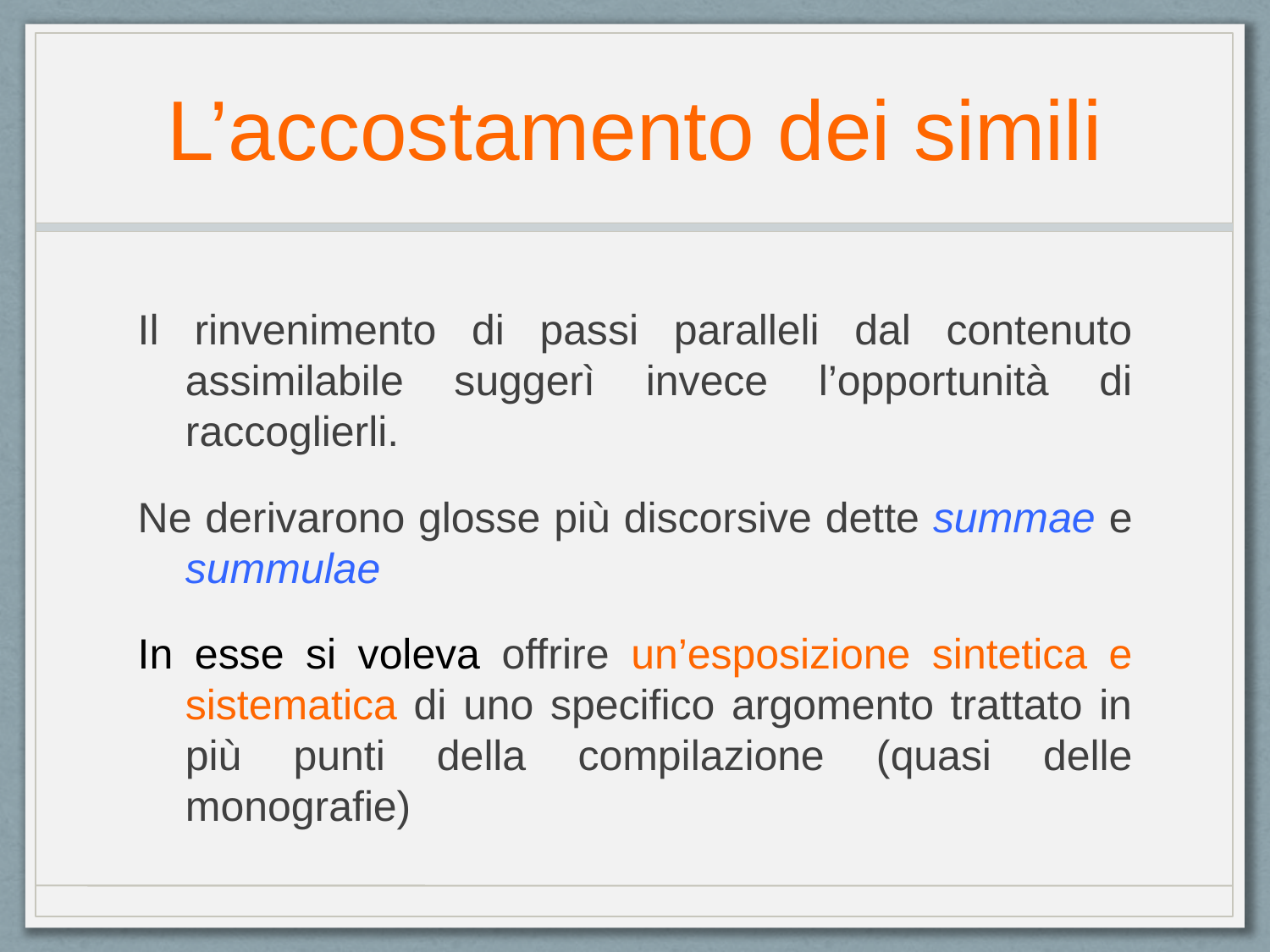

# L’accostamento dei simili
Il rinvenimento di passi paralleli dal contenuto assimilabile suggerì invece l’opportunità di raccoglierli.
Ne derivarono glosse più discorsive dette summae e summulae
In esse si voleva offrire un’esposizione sintetica e sistematica di uno specifico argomento trattato in più punti della compilazione (quasi delle monografie)